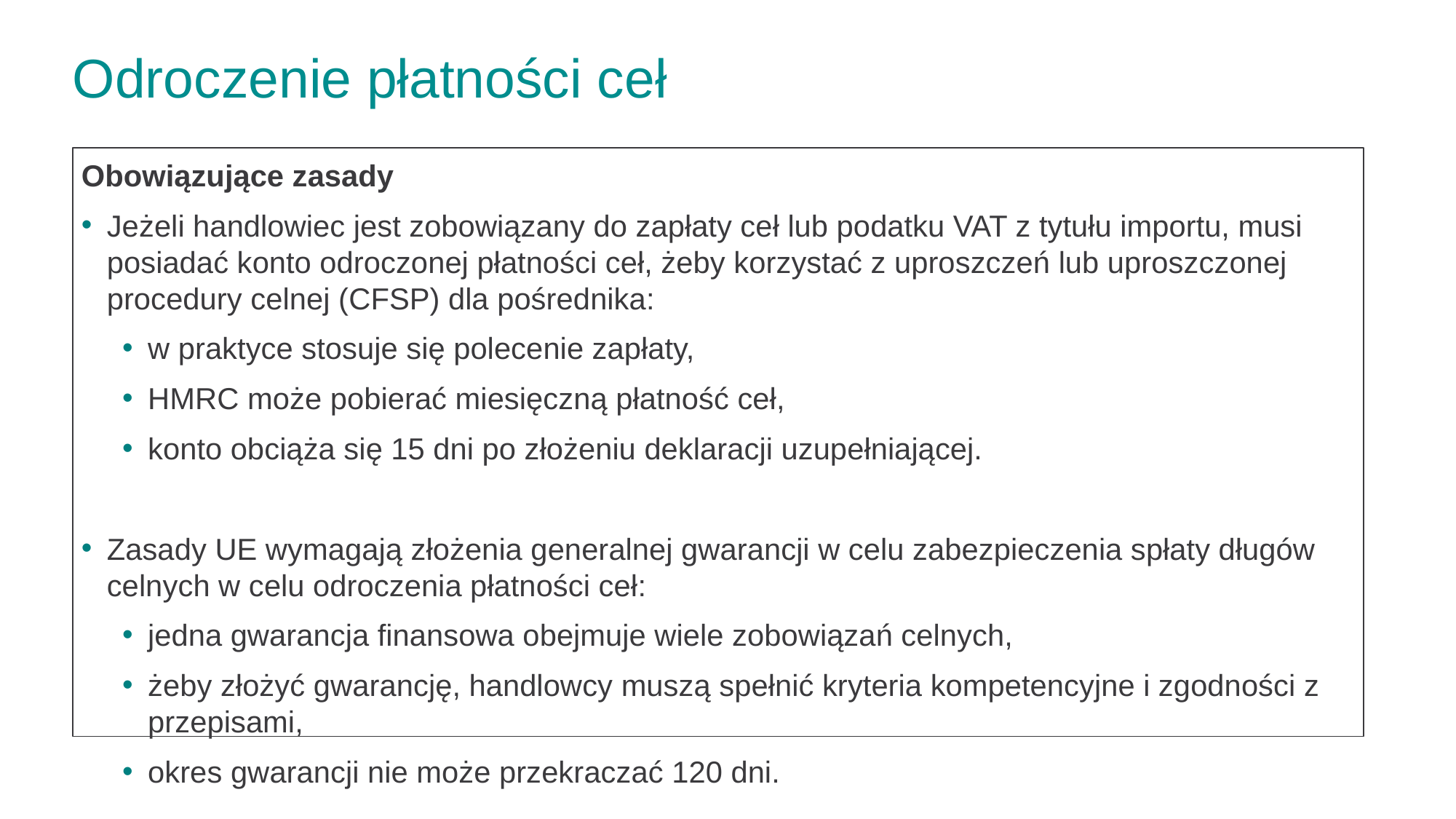

# Odroczenie płatności ceł
Obowiązujące zasady
Jeżeli handlowiec jest zobowiązany do zapłaty ceł lub podatku VAT z tytułu importu, musi posiadać konto odroczonej płatności ceł, żeby korzystać z uproszczeń lub uproszczonej procedury celnej (CFSP) dla pośrednika:
w praktyce stosuje się polecenie zapłaty,
HMRC może pobierać miesięczną płatność ceł,
konto obciąża się 15 dni po złożeniu deklaracji uzupełniającej.

Zasady UE wymagają złożenia generalnej gwarancji w celu zabezpieczenia spłaty długów celnych w celu odroczenia płatności ceł:
jedna gwarancja finansowa obejmuje wiele zobowiązań celnych,
żeby złożyć gwarancję, handlowcy muszą spełnić kryteria kompetencyjne i zgodności z przepisami,
okres gwarancji nie może przekraczać 120 dni.